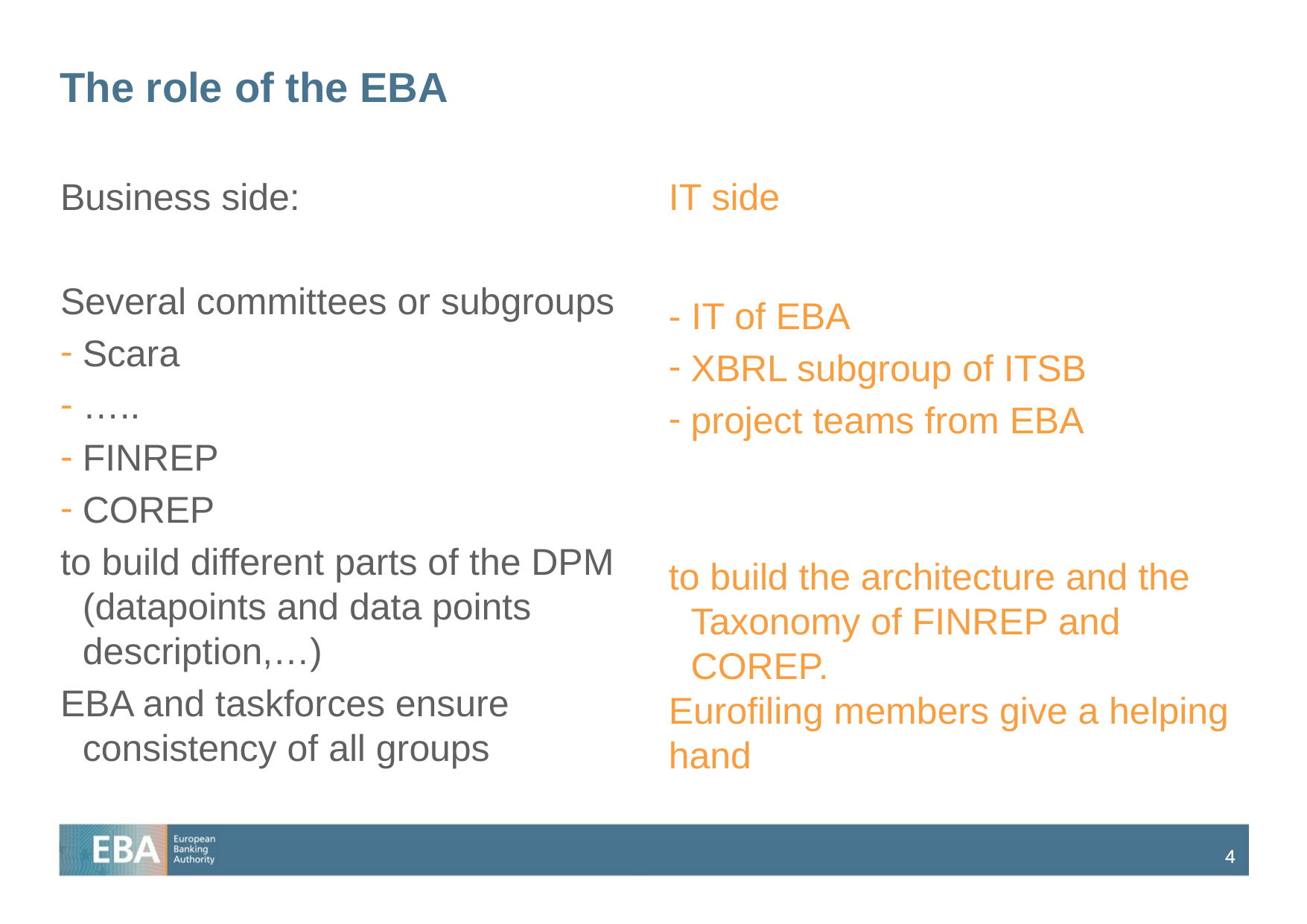

# The role of the EBA
Business side:

Several committees or subgroups
Scara
…..
FINREP
COREP
to build different parts of the DPM (datapoints and data points description,…)
EBA and taskforces ensure consistency of all groups
IT side

- IT of EBA
XBRL subgroup of ITSB
project teams from EBA

to build the architecture and the Taxonomy of FINREP and COREP.
Eurofiling members give a helping hand